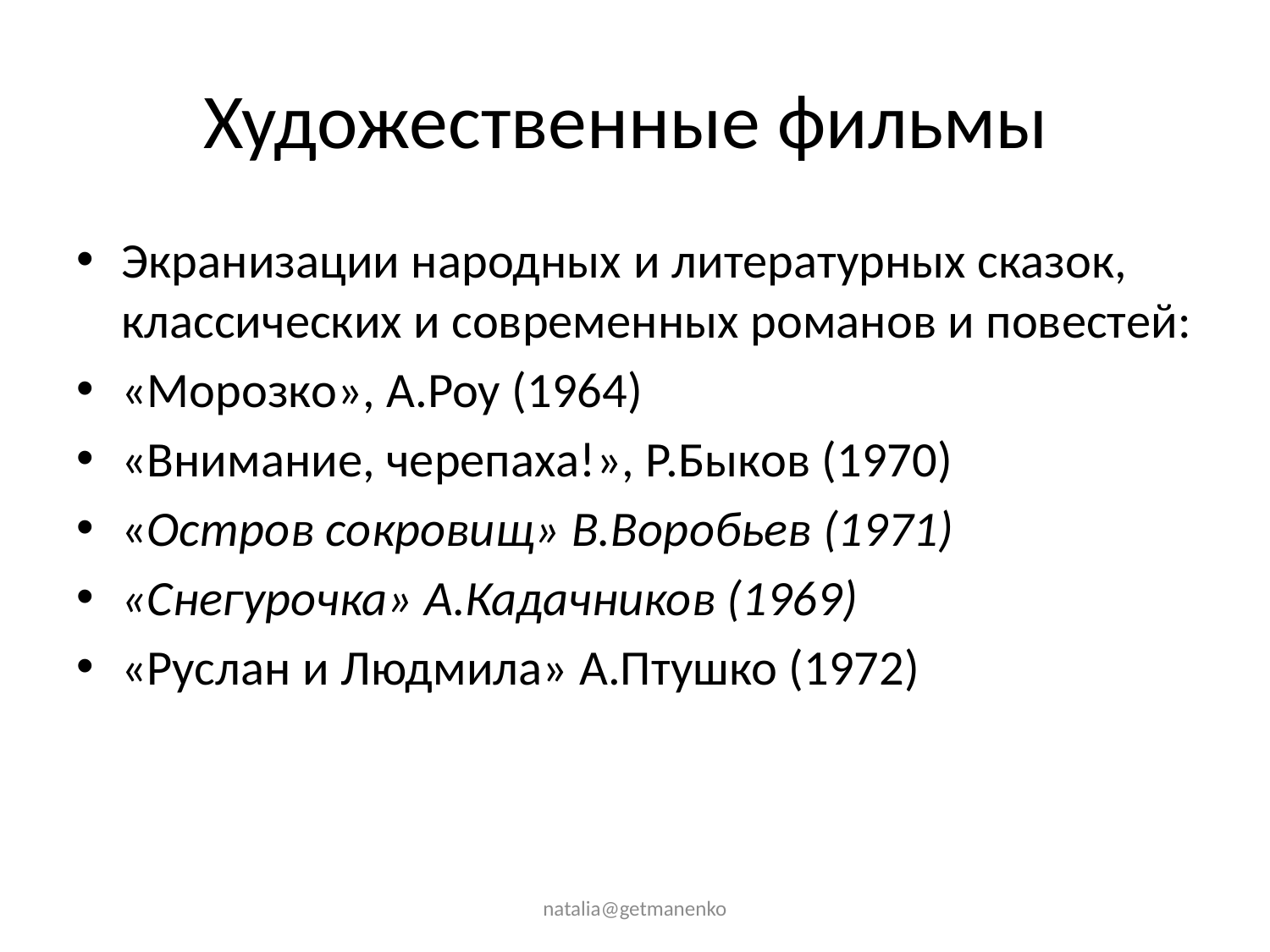

# Художественные фильмы
Экранизации народных и литературных сказок, классических и современных романов и повестей:
«Морозко», А.Роу (1964)
«Внимание, черепаха!», Р.Быков (1970)
«Остров сокровищ» В.Воробьев (1971)
«Снегурочка» А.Кадачников (1969)
«Руслан и Людмила» А.Птушко (1972)

natalia@getmanenko